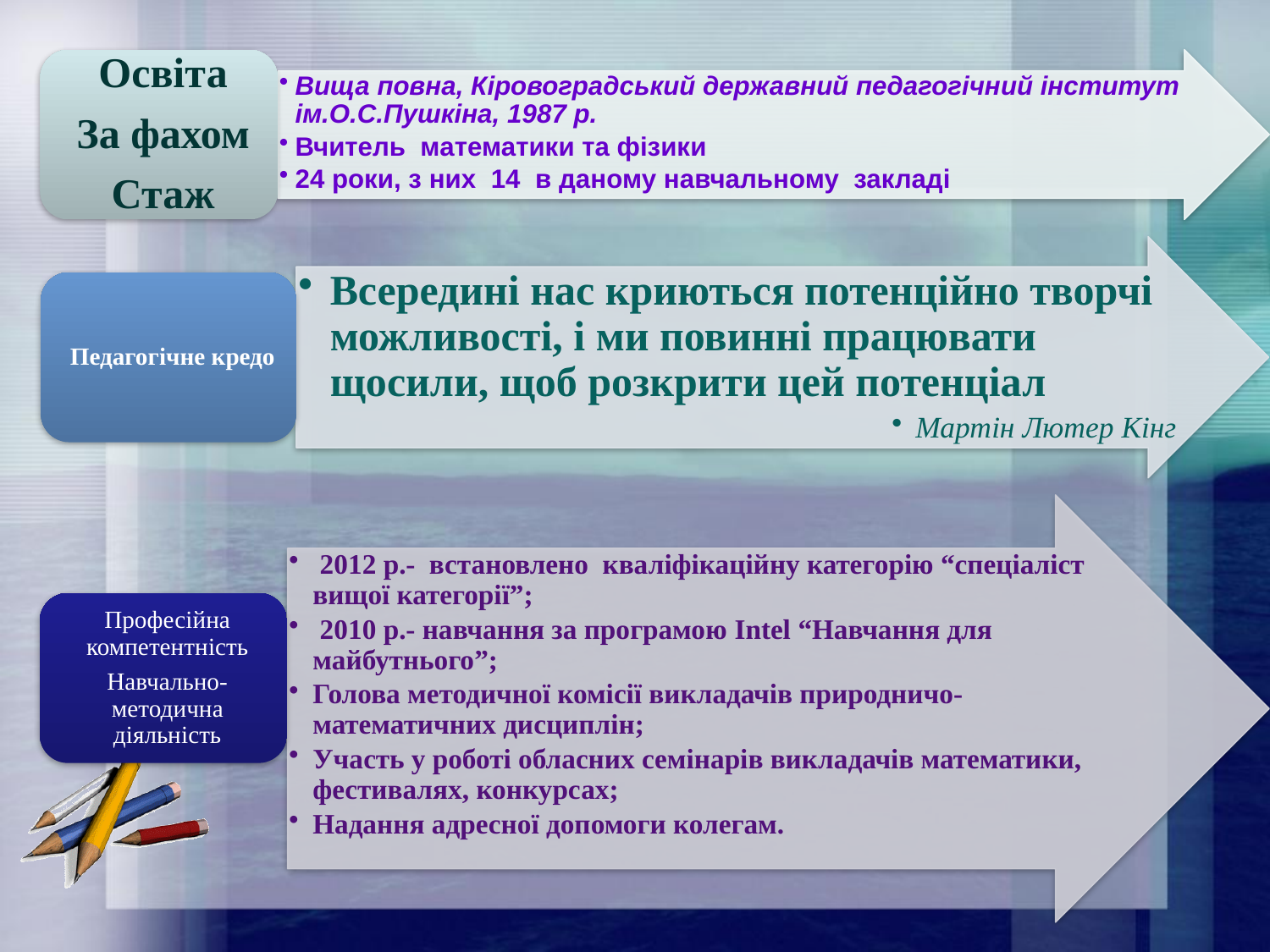

Вища повна, Кіровоградський державний педагогічний інститут ім.О.С.Пушкіна, 1987 р.
Вчитель  математики та фізики
24 роки, з них  14  в даному навчальному  закладі
Освіта
За фахом
Стаж
Всередині нас криються потенційно творчі можливості, і ми повинні працювати щосили, щоб розкрити цей потенціал
Мартін Лютер Кінг
Педагогічне кредо
 2012 р.-  встановлено  кваліфікаційну категорію “спеціаліст вищої категорії”;
 2010 р.- навчання за програмою Intel “Навчання для майбутнього”;
Голова методичної комісії викладачів природничо-математичних дисциплін;
Участь у роботі обласних семінарів викладачів математики, фестивалях, конкурсах;
Надання адресної допомоги колегам.
Професійна компетентність
Навчально-методична діяльність